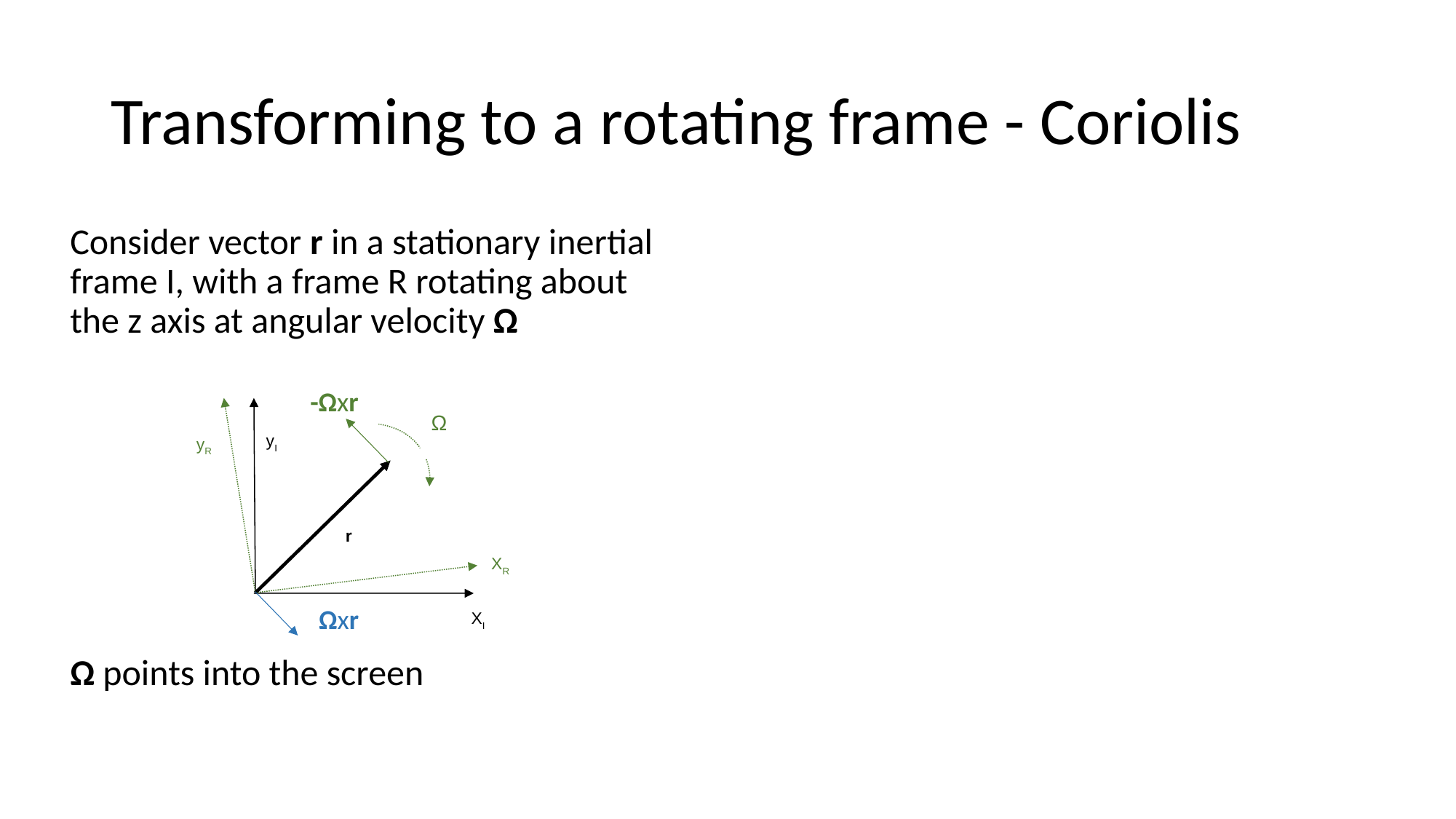

# Transforming to a rotating frame - Coriolis

Consider vector r in a stationary inertial frame I, with a frame R rotating about the z axis at angular velocity Ω

Ω points into the screen

-Ωxr

Ω
yI

yR

r
XR

Ωxr
XI